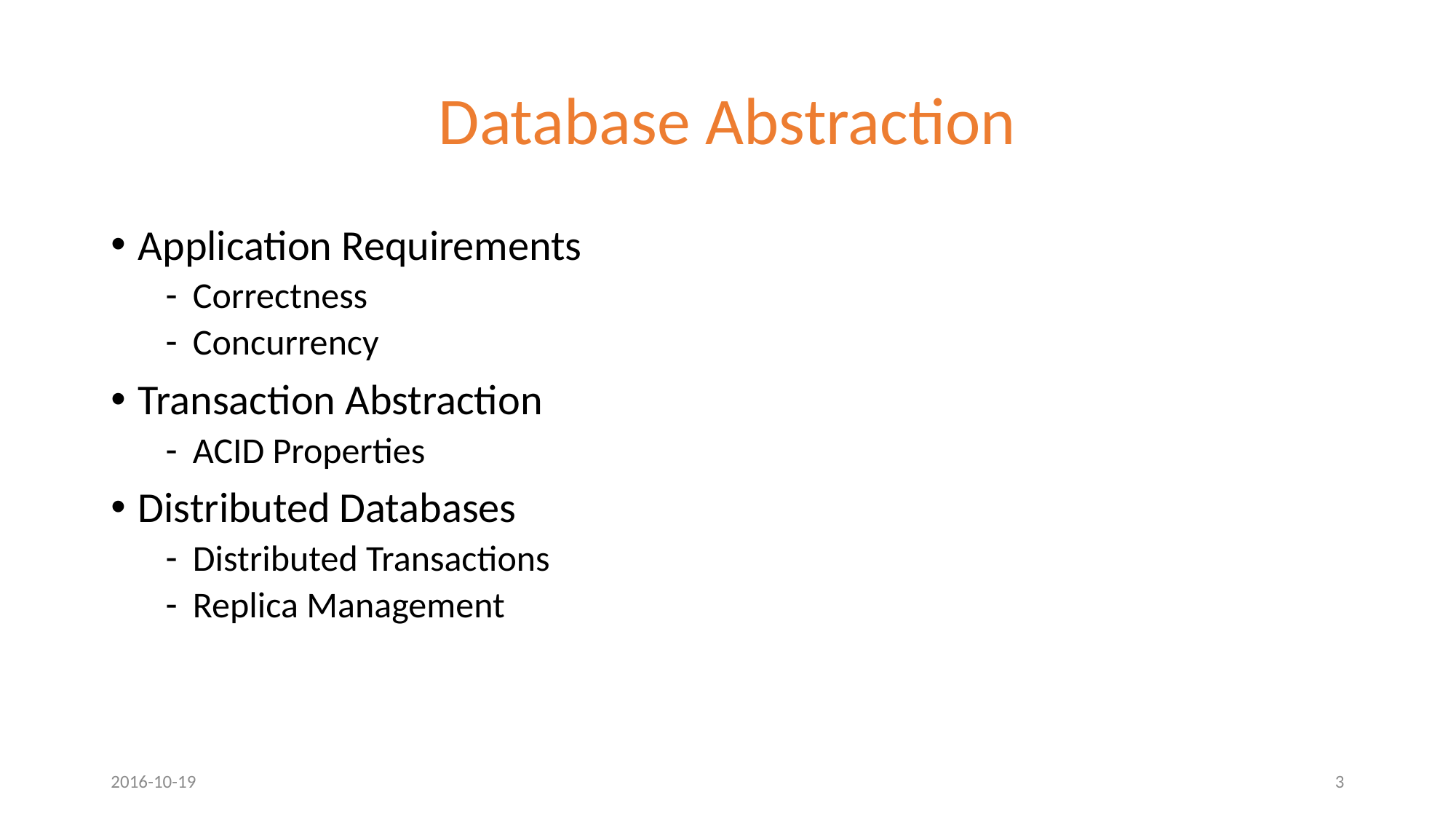

# Database Abstraction
Application Requirements
Correctness
Concurrency
Transaction Abstraction
ACID Properties
Distributed Databases
Distributed Transactions
Replica Management
2016-10-19
3